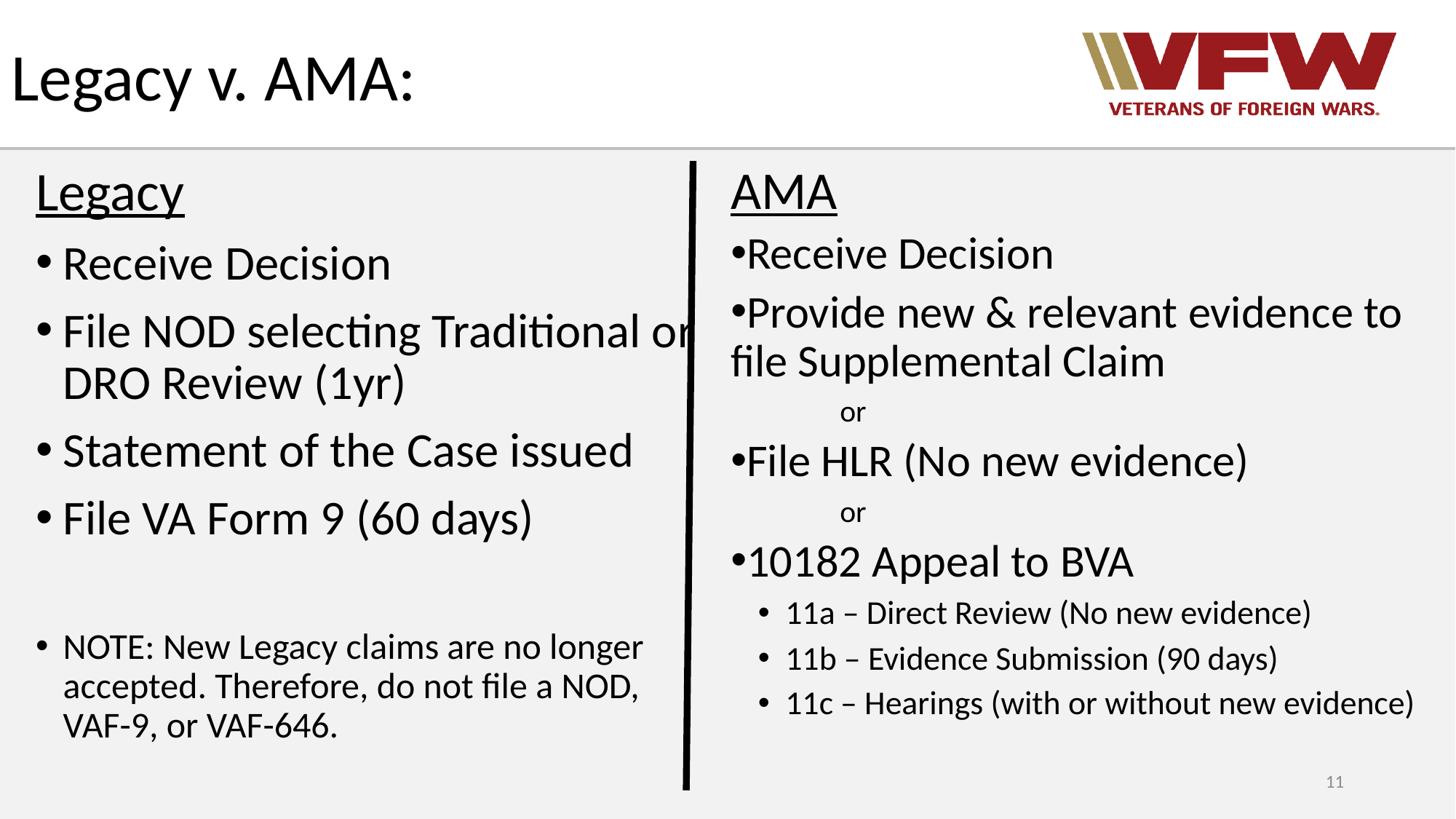

# Legacy v. AMA:
Legacy
Receive Decision
File NOD selecting Traditional or DRO Review (1yr)
Statement of the Case issued
File VA Form 9 (60 days)

NOTE: New Legacy claims are no longer accepted. Therefore, do not file a NOD,      VAF-9, or VAF-646.

AMA
Receive Decision
Provide new & relevant evidence to file Supplemental Claim
	or
File HLR (No new evidence)
	or
10182 Appeal to BVA
11a – Direct Review (No new evidence)
11b – Evidence Submission (90 days)
11c – Hearings (with or without new evidence)

11